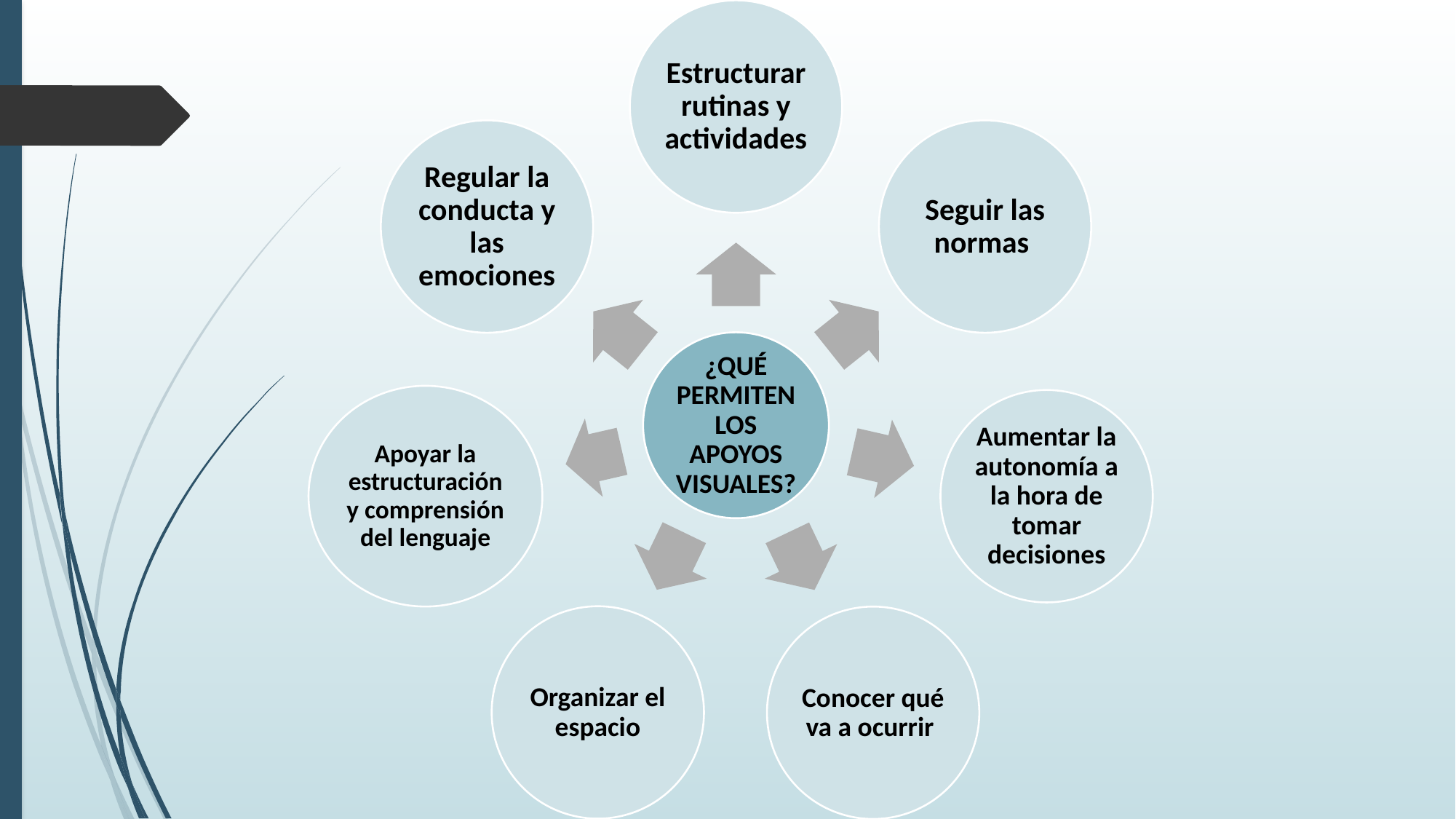

¿QUÉ PERMITEN LOS APOYOS VISUALES?

Estructurar rutinas y actividades

Seguir las normas

Aumentar la autonomía a la hora de tomar decisiones

Conocer qué va a ocurrir

Organizar el espacio

Apoyar la estructuración y comprensión del lenguaje

Regular la conducta y las emociones